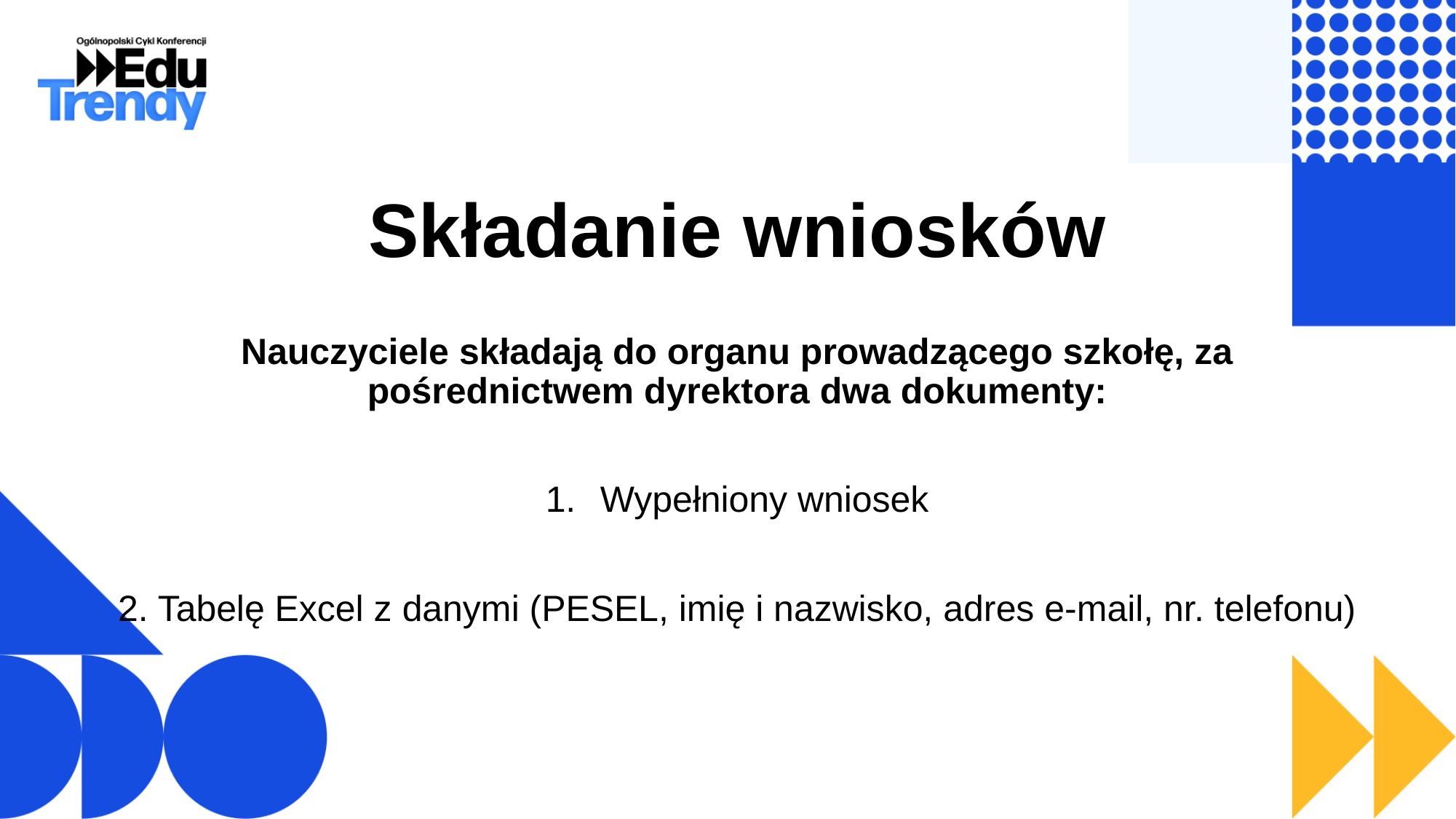

Składanie wniosków
Nauczyciele składają do organu prowadzącego szkołę, za pośrednictwem dyrektora dwa dokumenty:

Wypełniony wniosek

2. Tabelę Excel z danymi (PESEL, imię i nazwisko, adres e-mail, nr. telefonu)